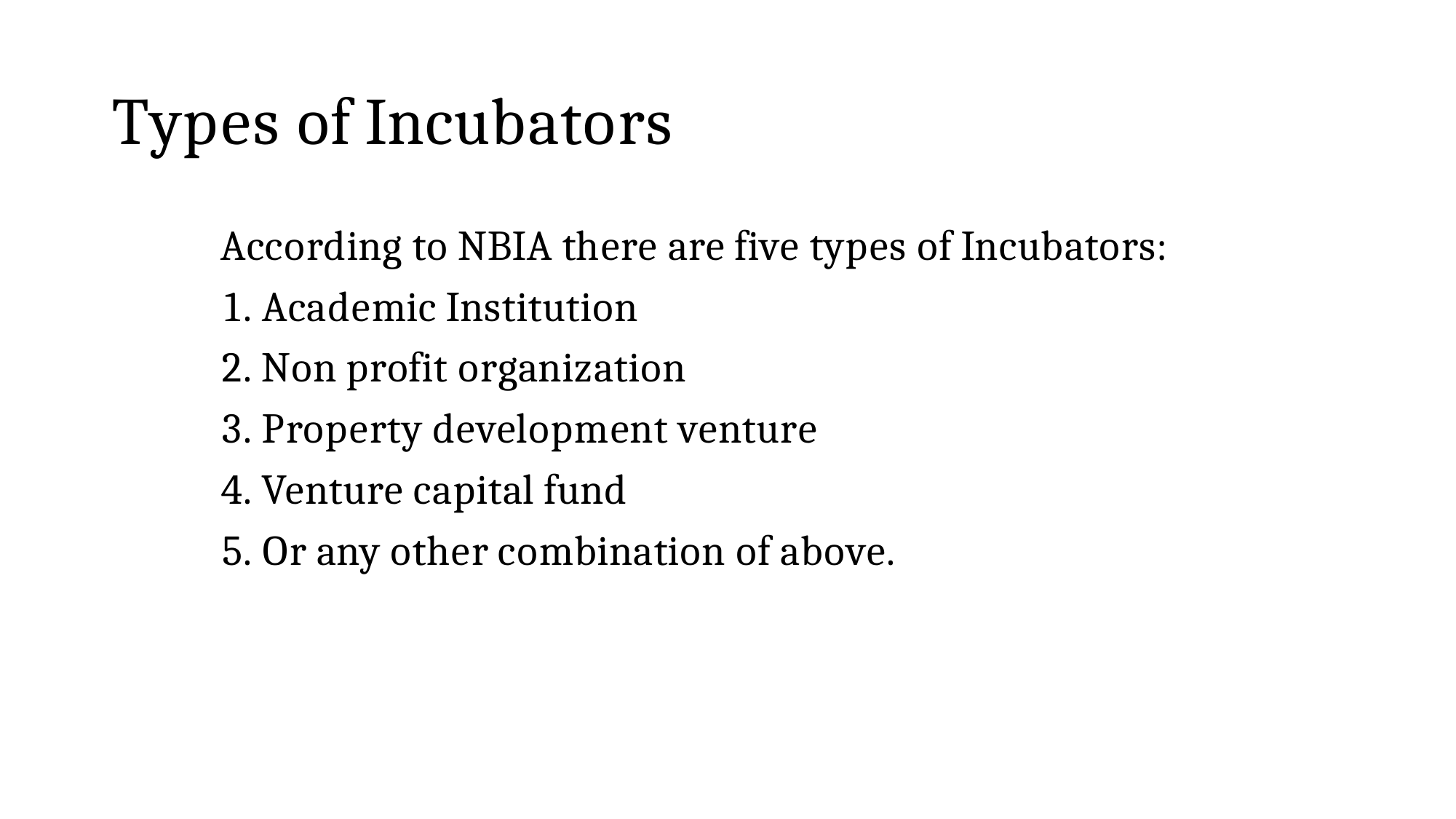

# Types of Incubators
	According to NBIA there are five types of Incubators:
	1. Academic Institution
	2. Non profit organization
	3. Property development venture
	4. Venture capital fund
	5. Or any other combination of above.